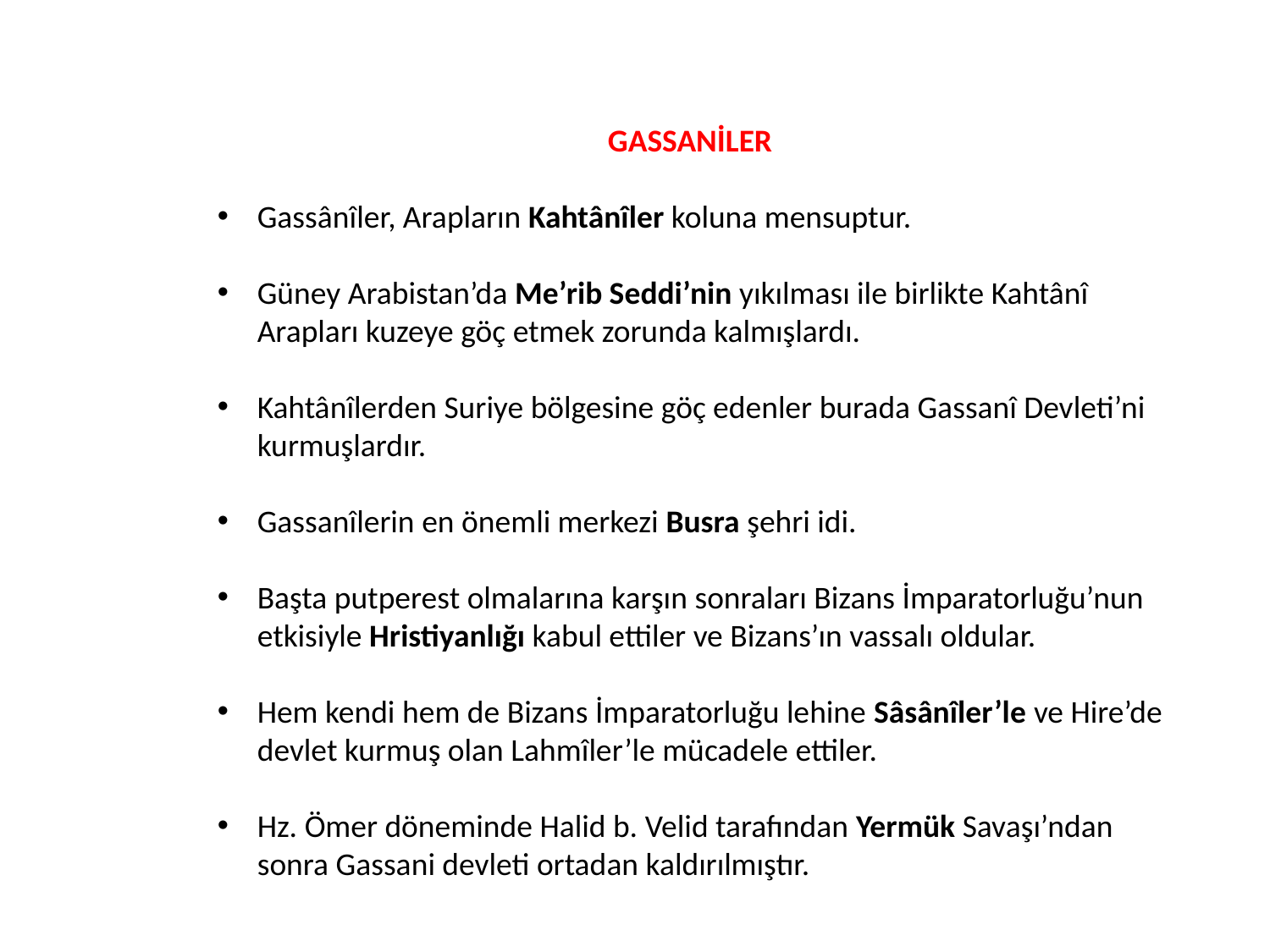

GASSANİLER

Gassânîler, Arapların Kahtânîler koluna mensuptur.

Güney Arabistan’da Me’rib Seddi’nin yıkılması ile birlikte Kahtânî Arapları kuzeye göç etmek zorunda kalmışlardı.

Kahtânîlerden Suriye bölgesine göç edenler burada Gassanî Devleti’ni kurmuşlardır.

Gassanîlerin en önemli merkezi Busra şehri idi.

Başta putperest olmalarına karşın sonraları Bizans İmparatorluğu’nun etkisiyle Hristiyanlığı kabul ettiler ve Bizans’ın vassalı oldular.

Hem kendi hem de Bizans İmparatorluğu lehine Sâsânîler’le ve Hire’de devlet kurmuş olan Lahmîler’le mücadele ettiler.

Hz. Ömer döneminde Halid b. Velid tarafından Yermük Savaşı’ndan sonra Gassani devleti ortadan kaldırılmıştır.